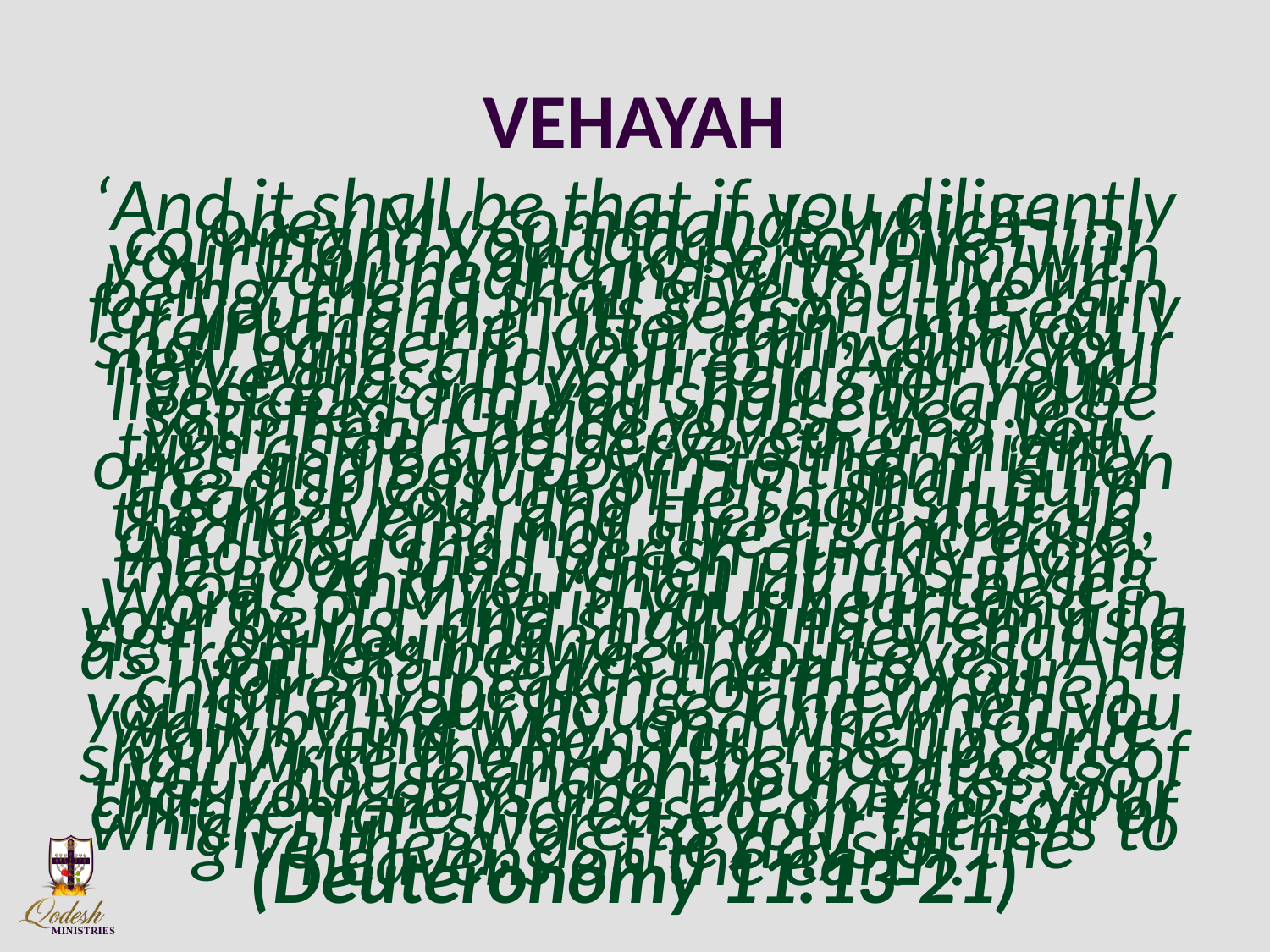

# VEHAYAH
‘And it shall be that if you diligently obey My commands which I command you today, to love יהוה your Elohim and to serve Him with all your heart and with all your being, then I shall give you the rain for your land in its season, the early rain and the latter rain, and you shall gather in your grain, and your new wine, and your oil. ‘And I shall give grass in your fields for your livestock, and you shall eat and be satisfied. ‘Guard yourselves, lest your heart be deceived, and you turn aside and serve other mighty ones and bow down to them. ‘Then the displeasure of יהוה shall burn against you, and He shall shut up the heavens, and there be no rain, and the land not give its increase. And you shall perish quickly from the good land which יהוה is giving you. ‘And you shall lay up these Words of Mine in your heart and in your being, and shall bind them as a sign on your hand, and they shall be as frontlets between your eyes. ‘And you shall teach them to your children, speaking of them when you sit in your house, and when you walk by the way, and when you lie down, and when you rise up, and shall write them on the doorposts of your house and on your gates, so that your days and the days of your children are increased on the soil of which יהוה swore to your fathers to give them, as the days of the heavens on the earth. (Deuteronomy 11:13-21)